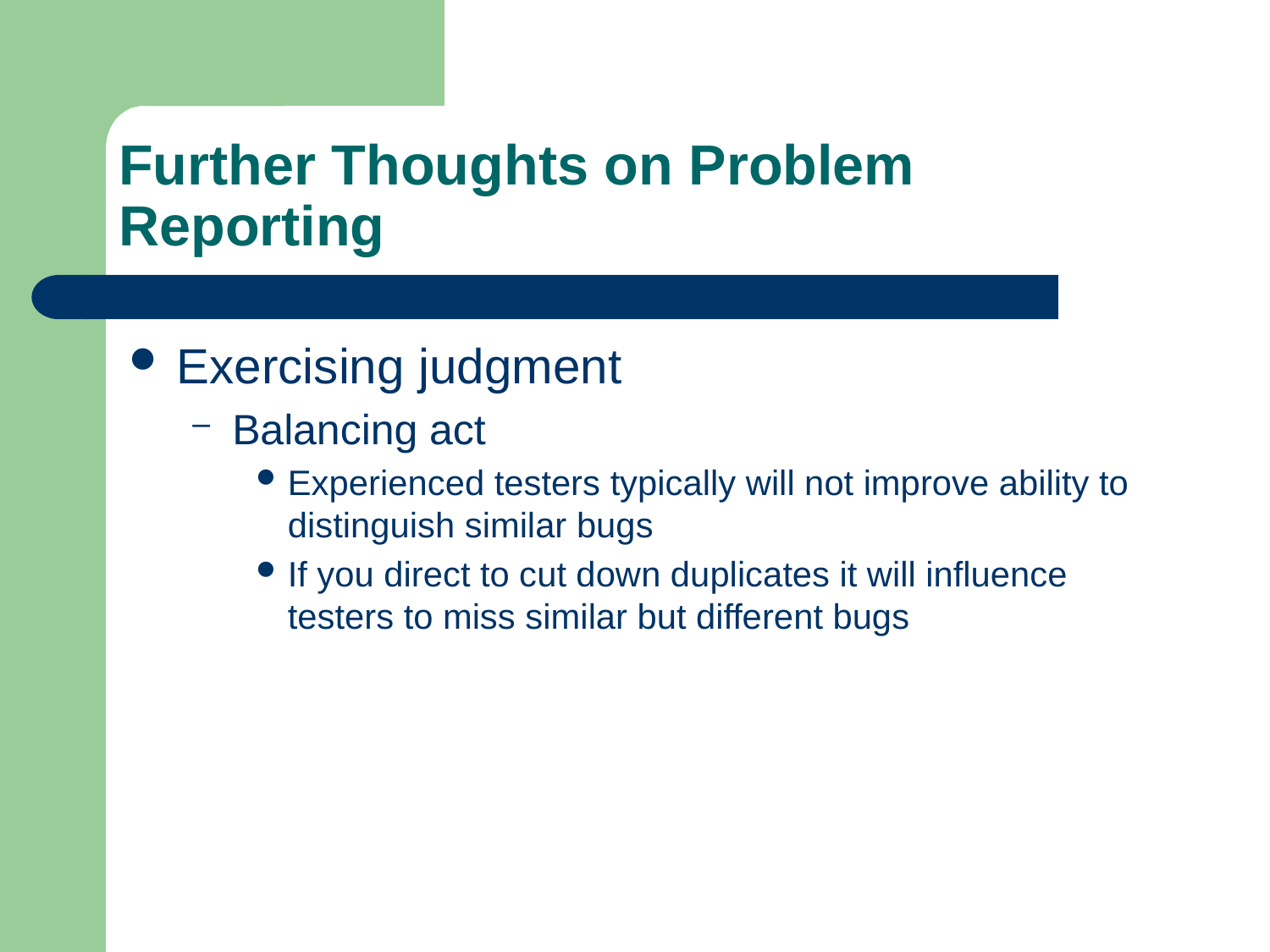

# Further Thoughts on Problem Reporting
Exercising judgment
Balancing act
Experienced testers typically will not improve ability to distinguish similar bugs
If you direct to cut down duplicates it will influence testers to miss similar but different bugs